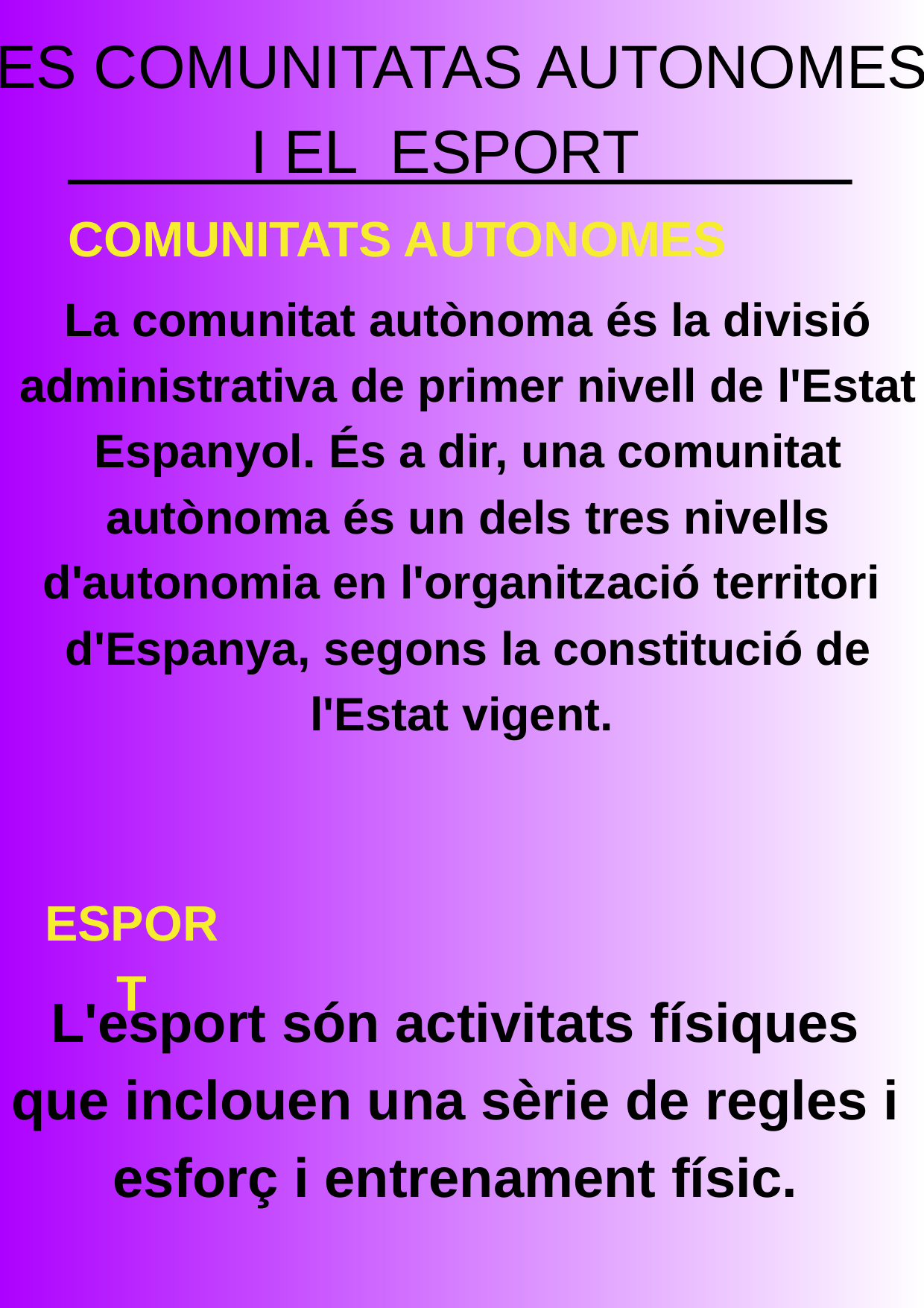

LES COMUNITATAS AUTONOMES I EL  ESPORT

COMUNITATS AUTONOMES
La comunitat autònoma és la divisió administrativa de primer nivell de l'Estat Espanyol. És a dir, una comunitat autònoma és un dels tres nivells d'autonomia en l'organització territori  d'Espanya, segons la constitució de l'Estat vigent.
ESPORT
L'esport són activitats físiques que inclouen una sèrie de regles i esforç i entrenament físic.